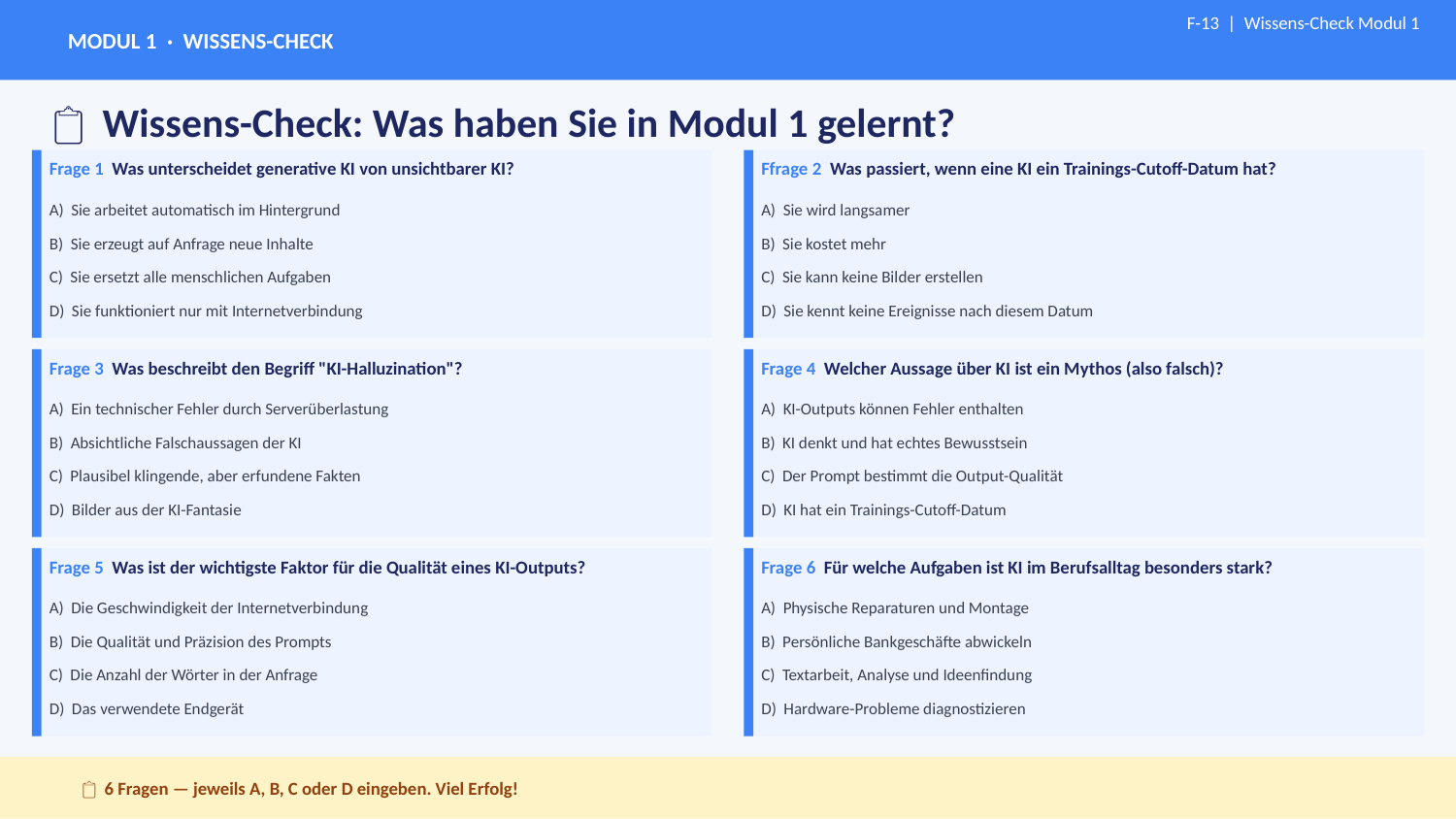

MODUL 1  ·  WISSENS-CHECK
F-13  |  Wissens-Check Modul 1
📋  Wissens-Check: Was haben Sie in Modul 1 gelernt?

Frage 1  Was unterscheidet generative KI von unsichtbarer KI?
Ffrage 2  Was passiert, wenn eine KI ein Trainings-Cutoff-Datum hat?
A)  Sie arbeitet automatisch im Hintergrund
A)  Sie wird langsamer
B)  Sie erzeugt auf Anfrage neue Inhalte
B)  Sie kostet mehr
C)  Sie ersetzt alle menschlichen Aufgaben
C)  Sie kann keine Bilder erstellen
D)  Sie funktioniert nur mit Internetverbindung
D)  Sie kennt keine Ereignisse nach diesem Datum

Frage 3  Was beschreibt den Begriff "KI-Halluzination"?
Frage 4  Welcher Aussage über KI ist ein Mythos (also falsch)?
A)  Ein technischer Fehler durch Serverüberlastung
A)  KI-Outputs können Fehler enthalten
B)  Absichtliche Falschaussagen der KI
B)  KI denkt und hat echtes Bewusstsein
C)  Plausibel klingende, aber erfundene Fakten
C)  Der Prompt bestimmt die Output-Qualität
D)  Bilder aus der KI-Fantasie
D)  KI hat ein Trainings-Cutoff-Datum

Frage 5  Was ist der wichtigste Faktor für die Qualität eines KI-Outputs?
Frage 6  Für welche Aufgaben ist KI im Berufsalltag besonders stark?
A)  Die Geschwindigkeit der Internetverbindung
A)  Physische Reparaturen und Montage
B)  Die Qualität und Präzision des Prompts
B)  Persönliche Bankgeschäfte abwickeln
C)  Die Anzahl der Wörter in der Anfrage
C)  Textarbeit, Analyse und Ideenfindung
D)  Das verwendete Endgerät
D)  Hardware-Probleme diagnostizieren
foundic.org

📋  6 Fragen — jeweils A, B, C oder D eingeben. Viel Erfolg!